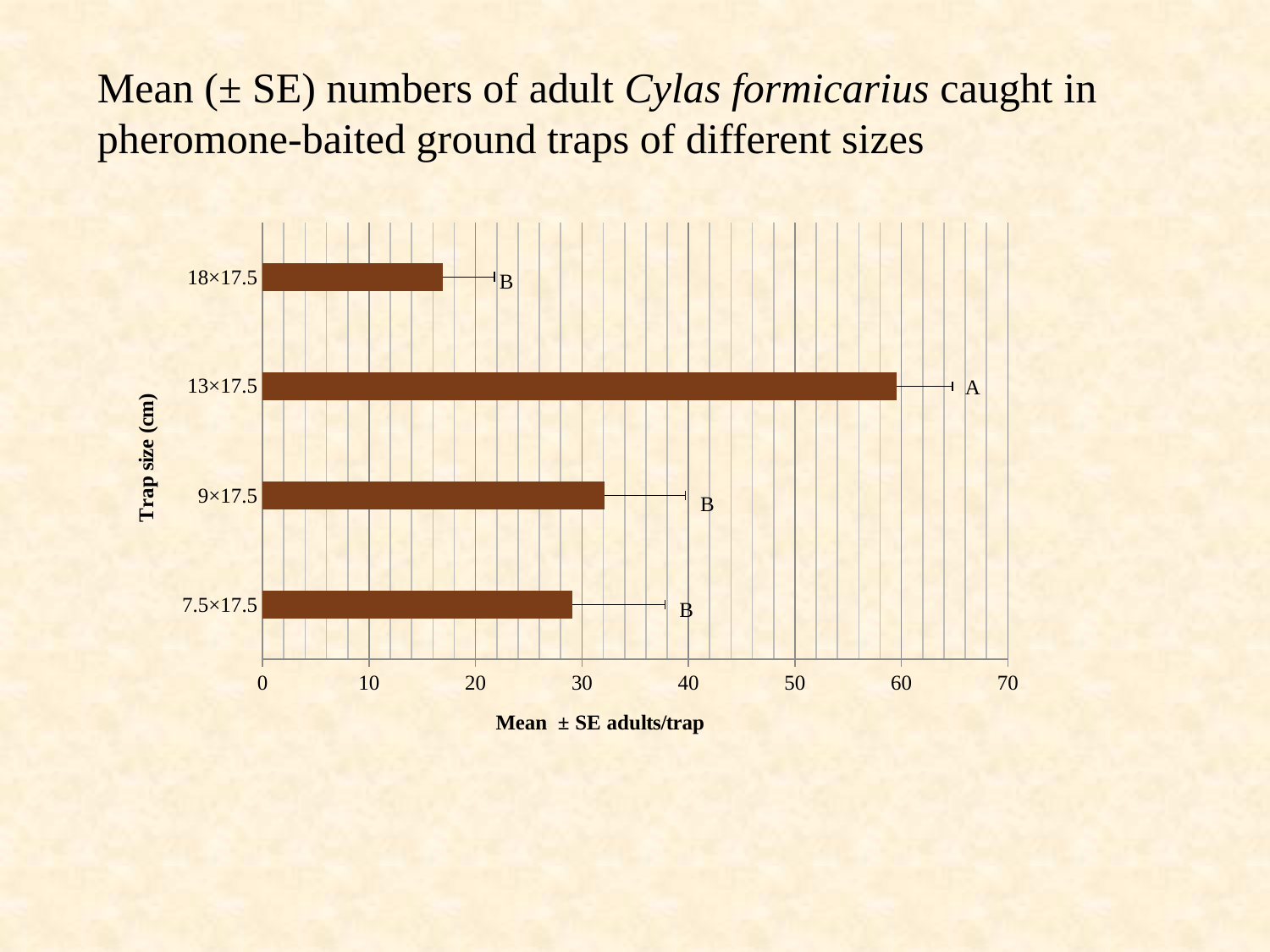

# Mean (± SE) numbers of adult Cylas formicarius caught in pheromone-baited ground traps of different sizes

### Chart

| Category |  |
|---|---|
| 7.5×17.5 | 29.1 |
| 9×17.5 | 32.1 |
| 13×17.5 | 59.578125 |
| 18×17.5 | 16.890625 |